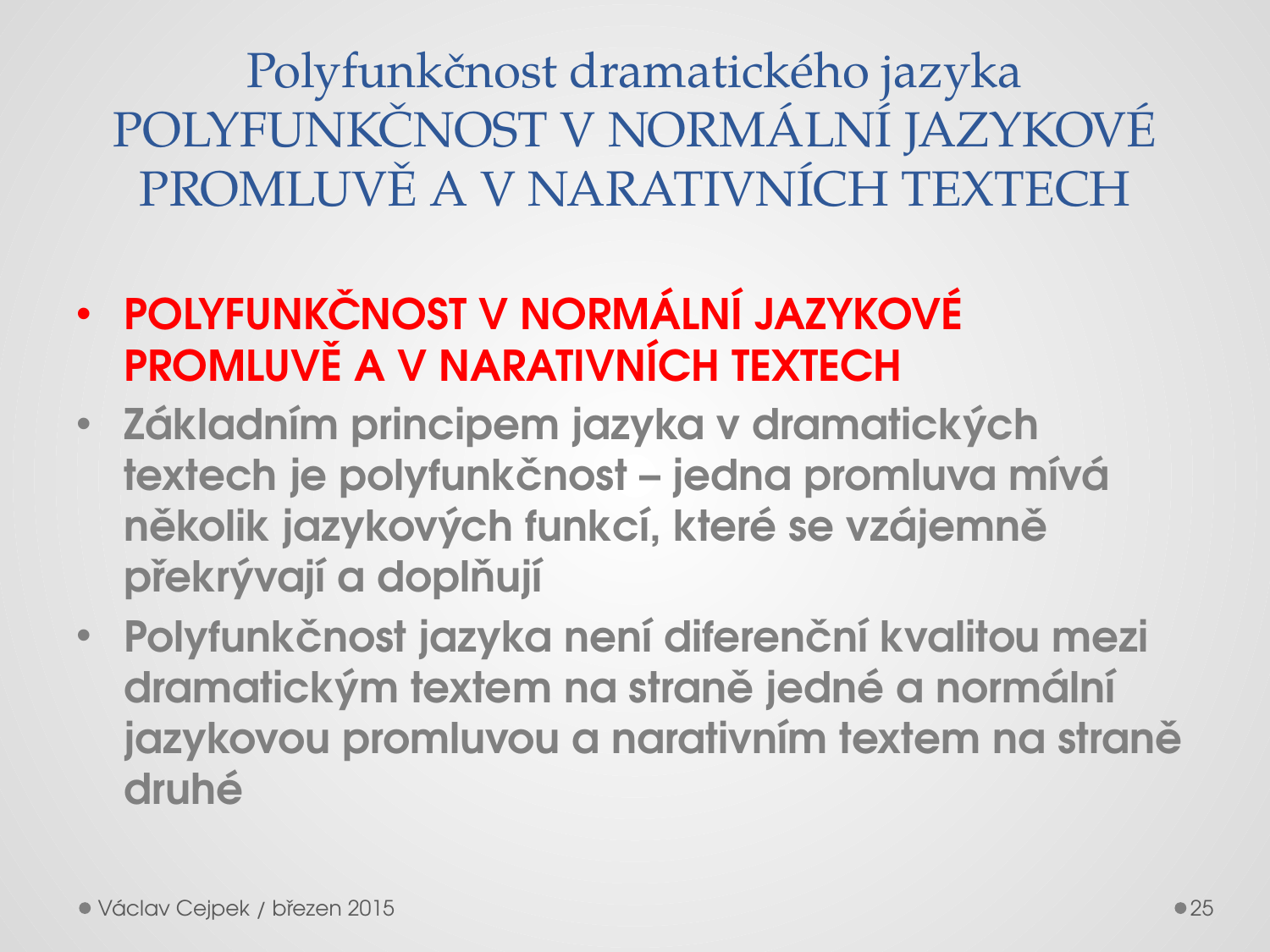

# Polyfunkčnost dramatického jazyka POLYFUNKČNOST V NORMÁLNÍ JAZYKOVÉ PROMLUVĚ A V NARATIVNÍCH TEXTECH

POLYFUNKČNOST V NORMÁLNÍ JAZYKOVÉ PROMLUVĚ A V NARATIVNÍCH TEXTECH
Základním principem jazyka v dramatických textech je polyfunkčnost – jedna promluva mívá několik jazykových funkcí, které se vzájemně překrývají a doplňují
Polyfunkčnost jazyka není diferenční kvalitou mezi dramatickým textem na straně jedné a normální jazykovou promluvou a narativním textem na straně druhé
Václav Cejpek / březen 2015
25